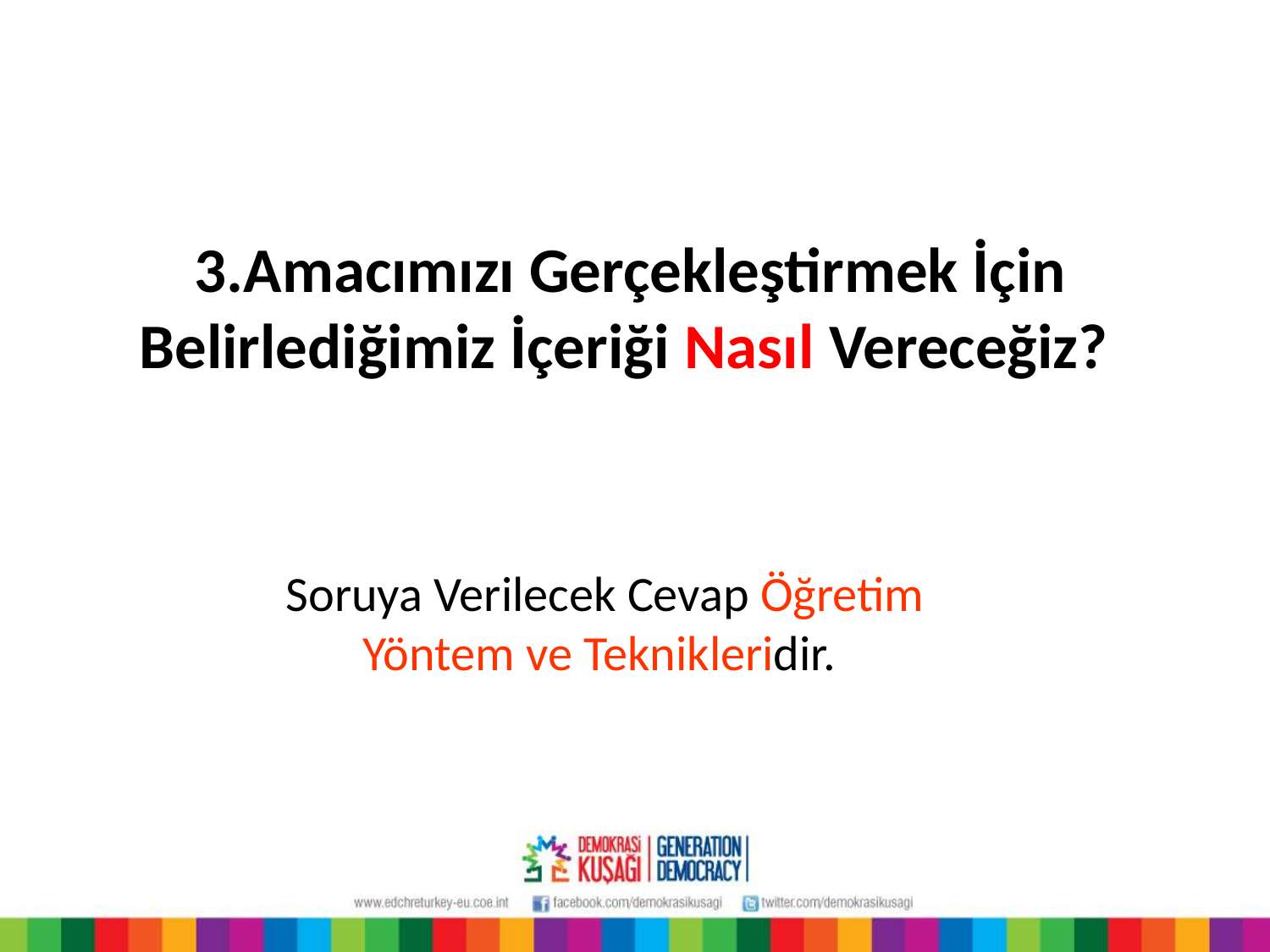

# 3.Amacımızı Gerçekleştirmek İçin Belirlediğimiz İçeriği Nasıl Vereceğiz?
Soruya Verilecek Cevap Öğretim Yöntem ve Teknikleridir.